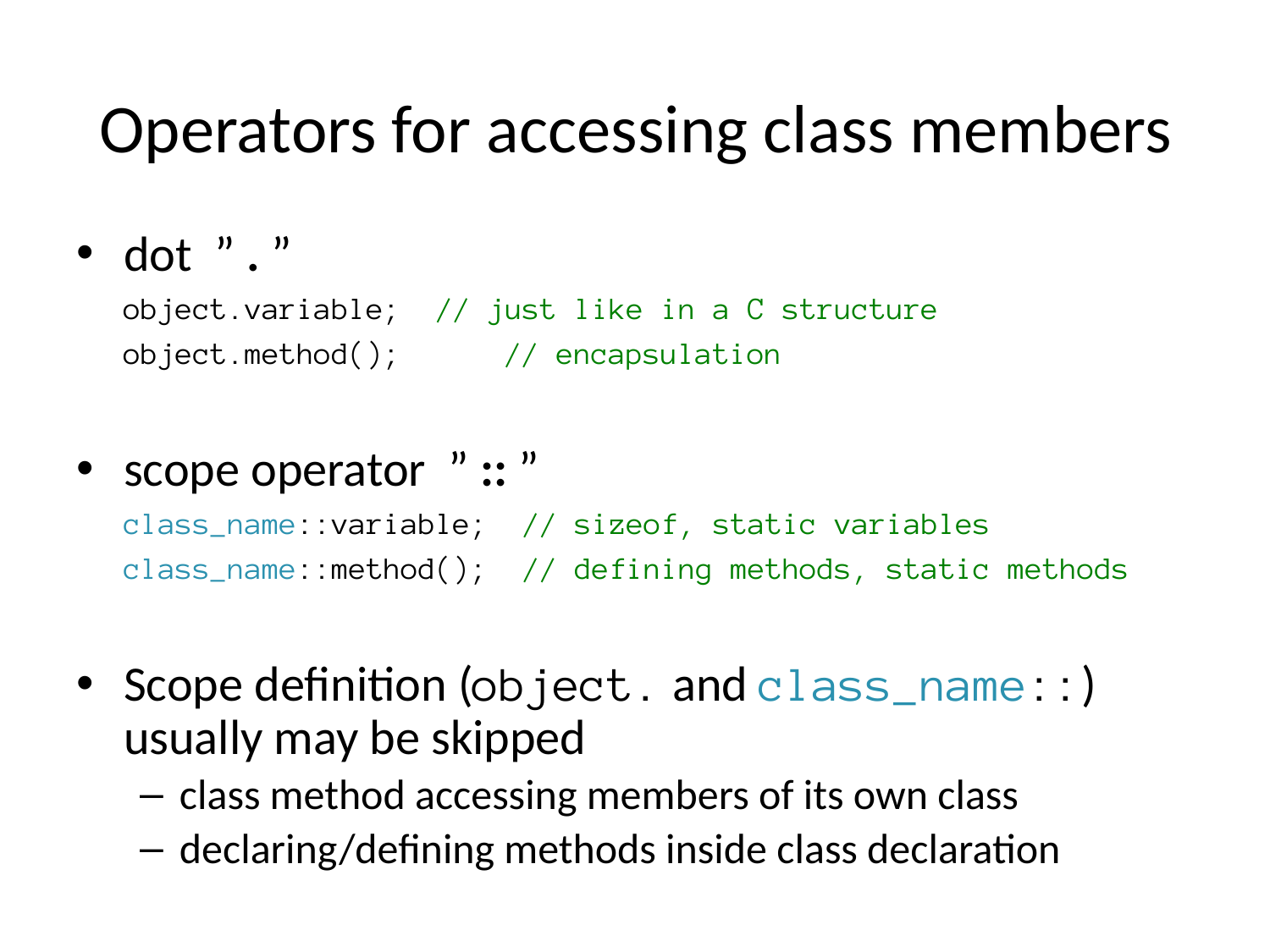

# Operators for accessing class members
dot  ” . ”
	object.variable;  // just like in a C structure
	object.method();	// encapsulation

scope operator  ” :: ”
	class_name::variable;  // sizeof, static variables
	class_name::method();  // defining methods, static methods

Scope definition (object. and class_name::) usually may be skipped
class method accessing members of its own class
declaring/defining methods inside class declaration